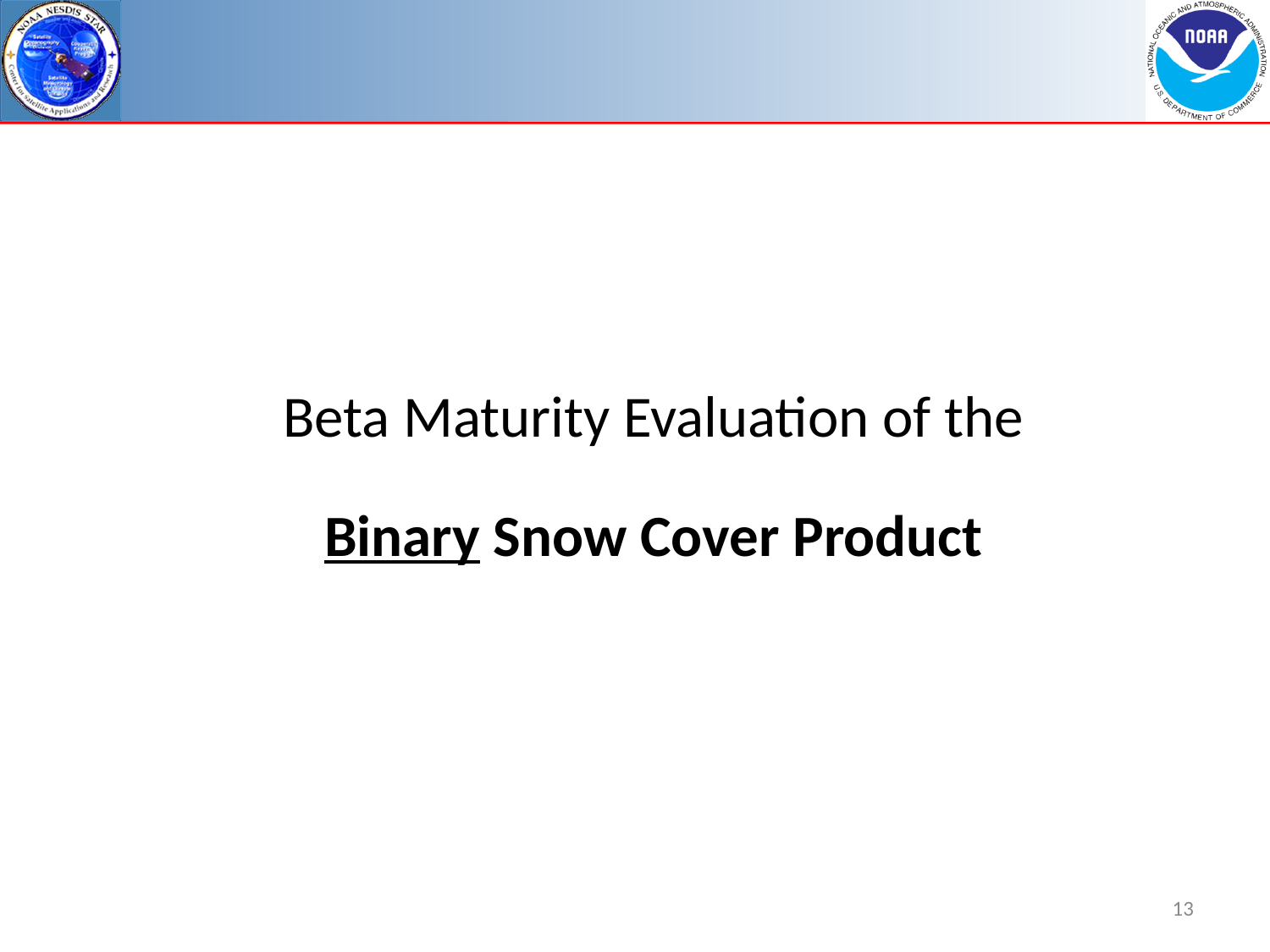

#
Beta Maturity Evaluation of the Binary Snow Cover Product
13